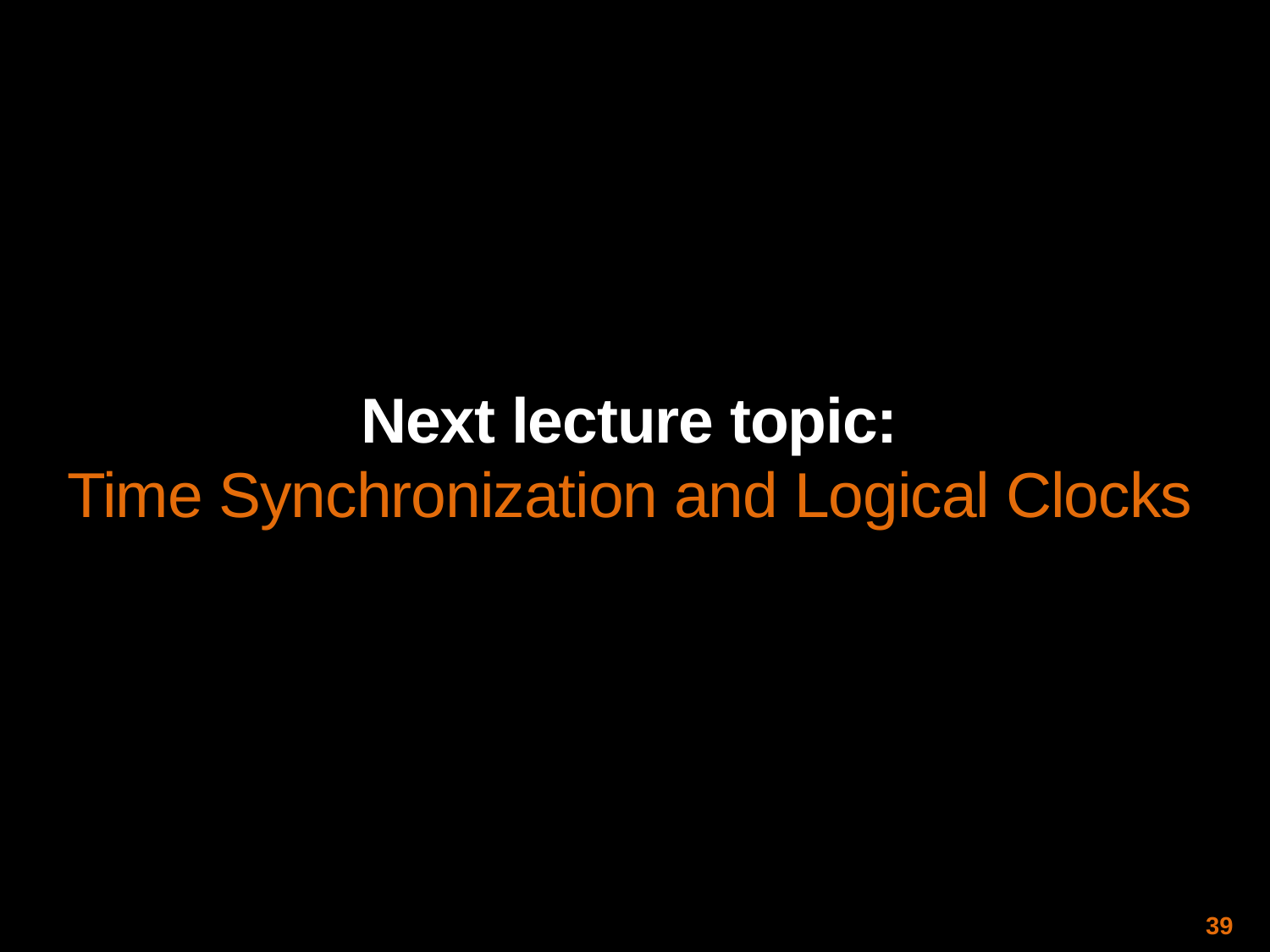

Next lecture topic:
Time Synchronization and Logical Clocks
39